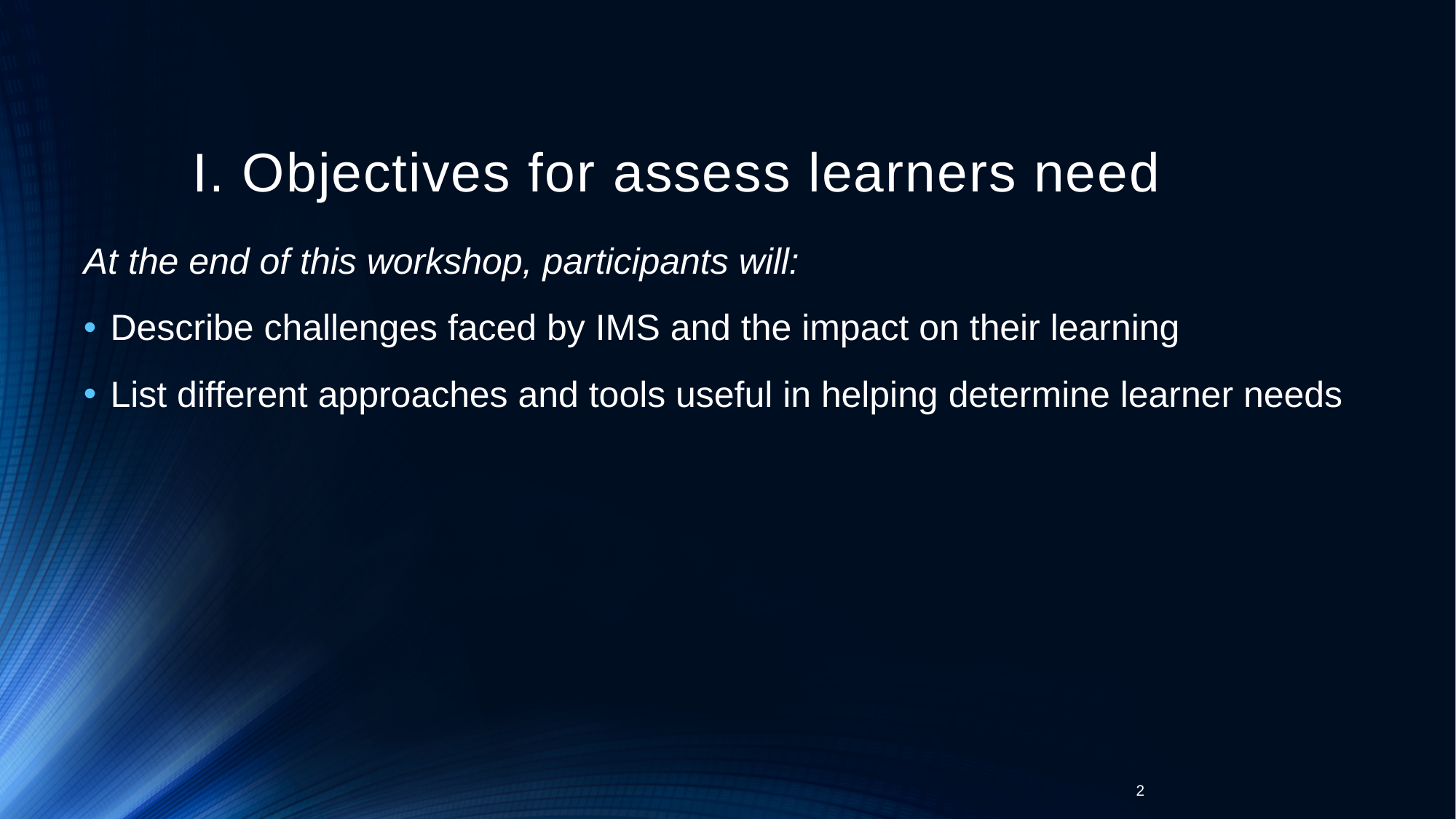

# I. Objectives for assess learners need
At the end of this workshop, participants will:
Describe challenges faced by IMS and the impact on their learning
List different approaches and tools useful in helping determine learner needs

2